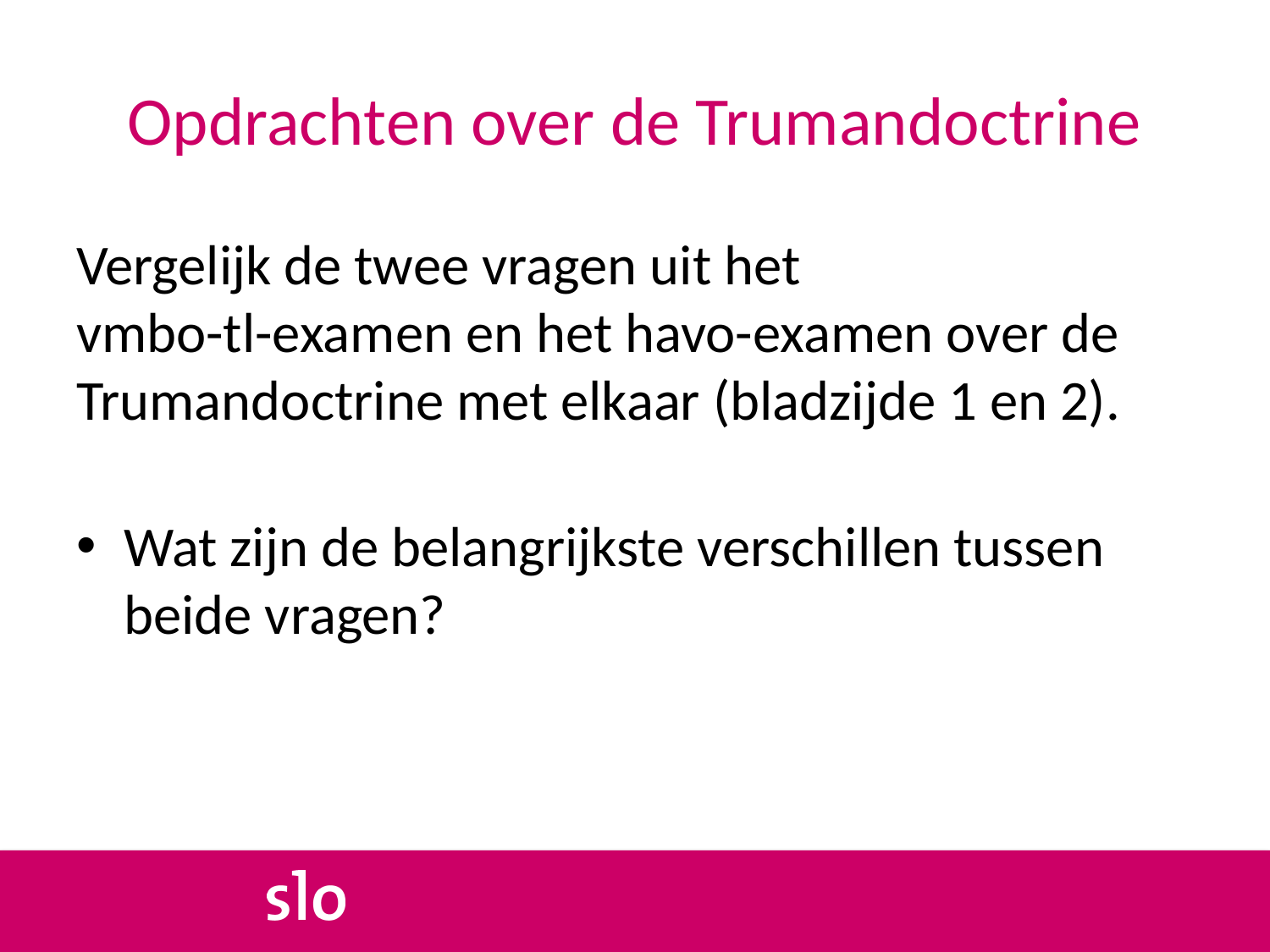

# Opdrachten over de Trumandoctrine
Vergelijk de twee vragen uit het
vmbo-tl-examen en het havo-examen over de Trumandoctrine met elkaar (bladzijde 1 en 2).
Wat zijn de belangrijkste verschillen tussen beide vragen?